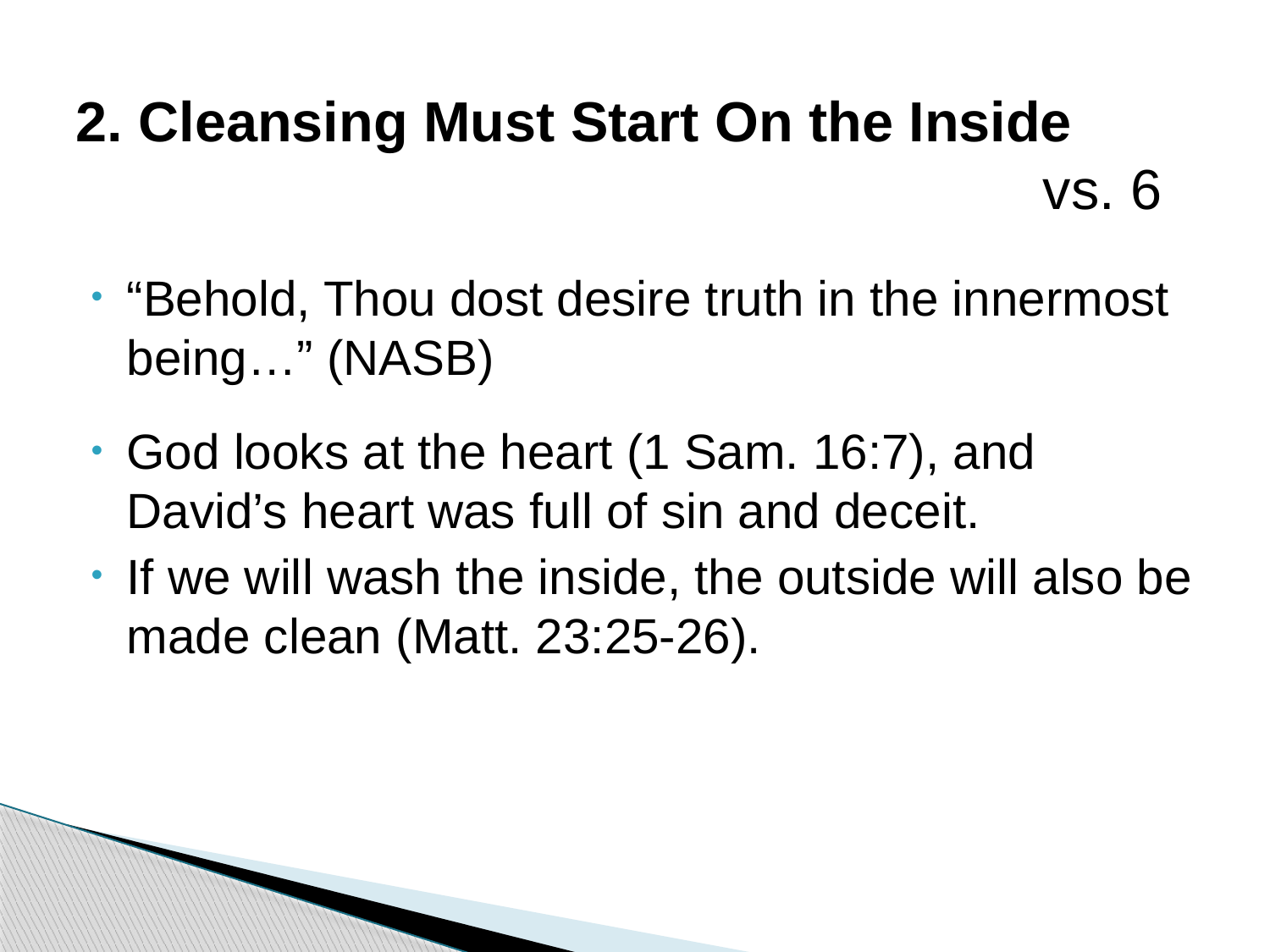

# 2. Cleansing Must Start On the Inside  							     vs. 6
“Behold, Thou dost desire truth in the innermost being…” (NASB)

God looks at the heart (1 Sam. 16:7), and David’s heart was full of sin and deceit.
If we will wash the inside, the outside will also be made clean (Matt. 23:25-26).